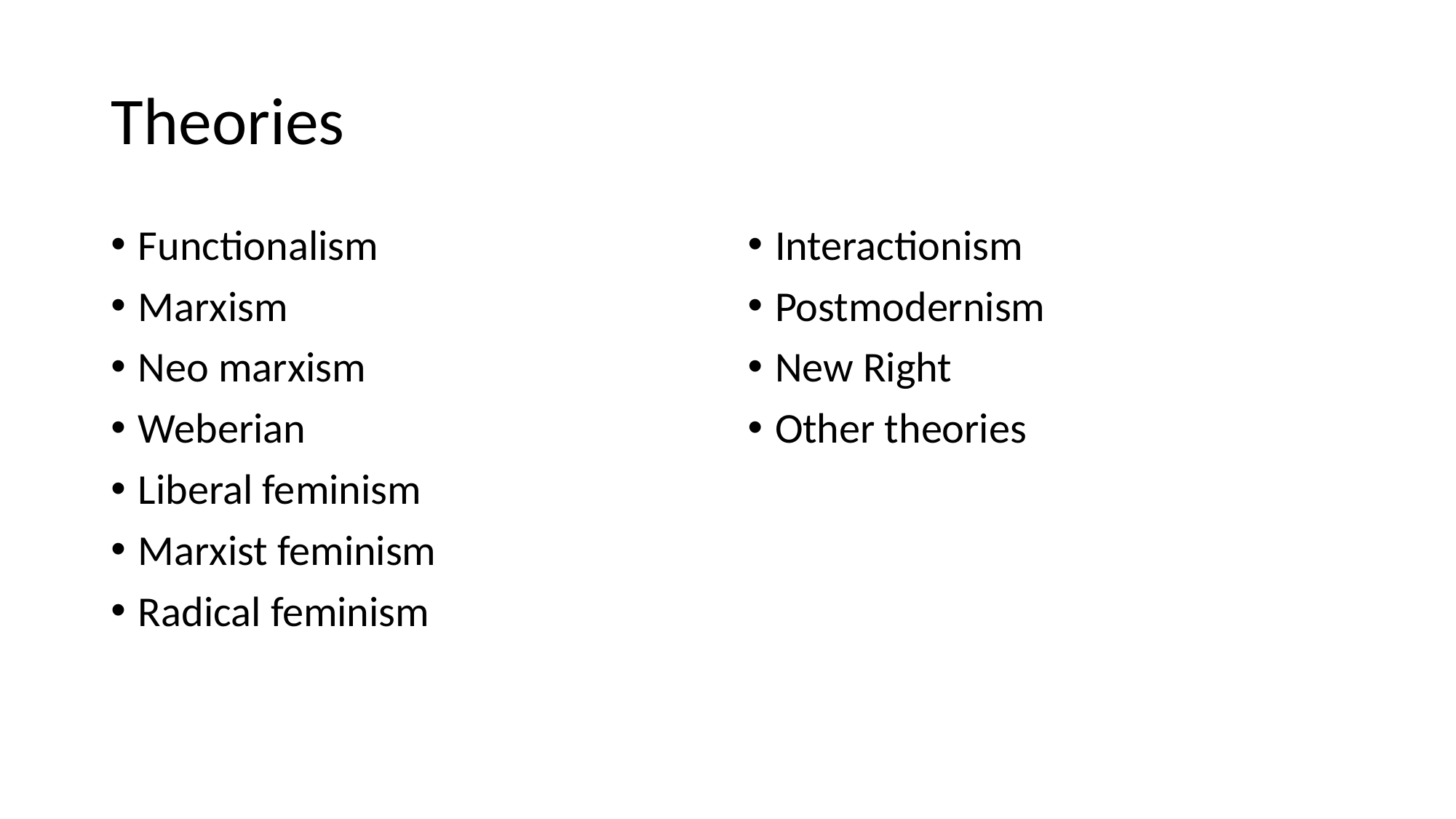

# Theories
Functionalism
Marxism
Neo marxism
Weberian
Liberal feminism
Marxist feminism
Radical feminism

Interactionism
Postmodernism
New Right
Other theories